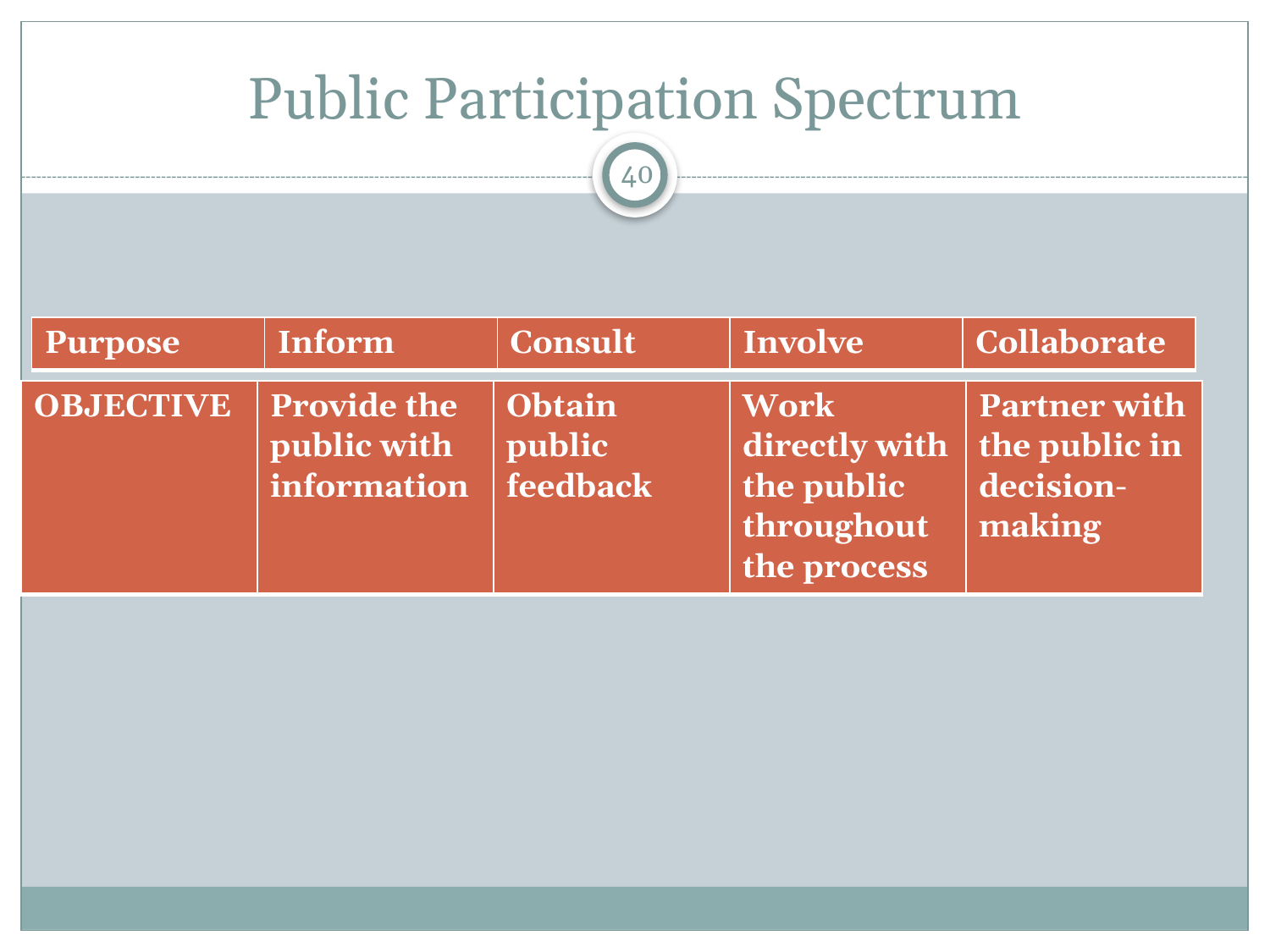

# Public Participation Spectrum
40
| Purpose | Inform | Consult | Involve | Collaborate |
| --- | --- | --- | --- | --- |
| OBJECTIVE | Provide the public with information | Obtain public feedback | Work directly with the public throughout the process | Partner with the public in decision-making |
| --- | --- | --- | --- | --- |